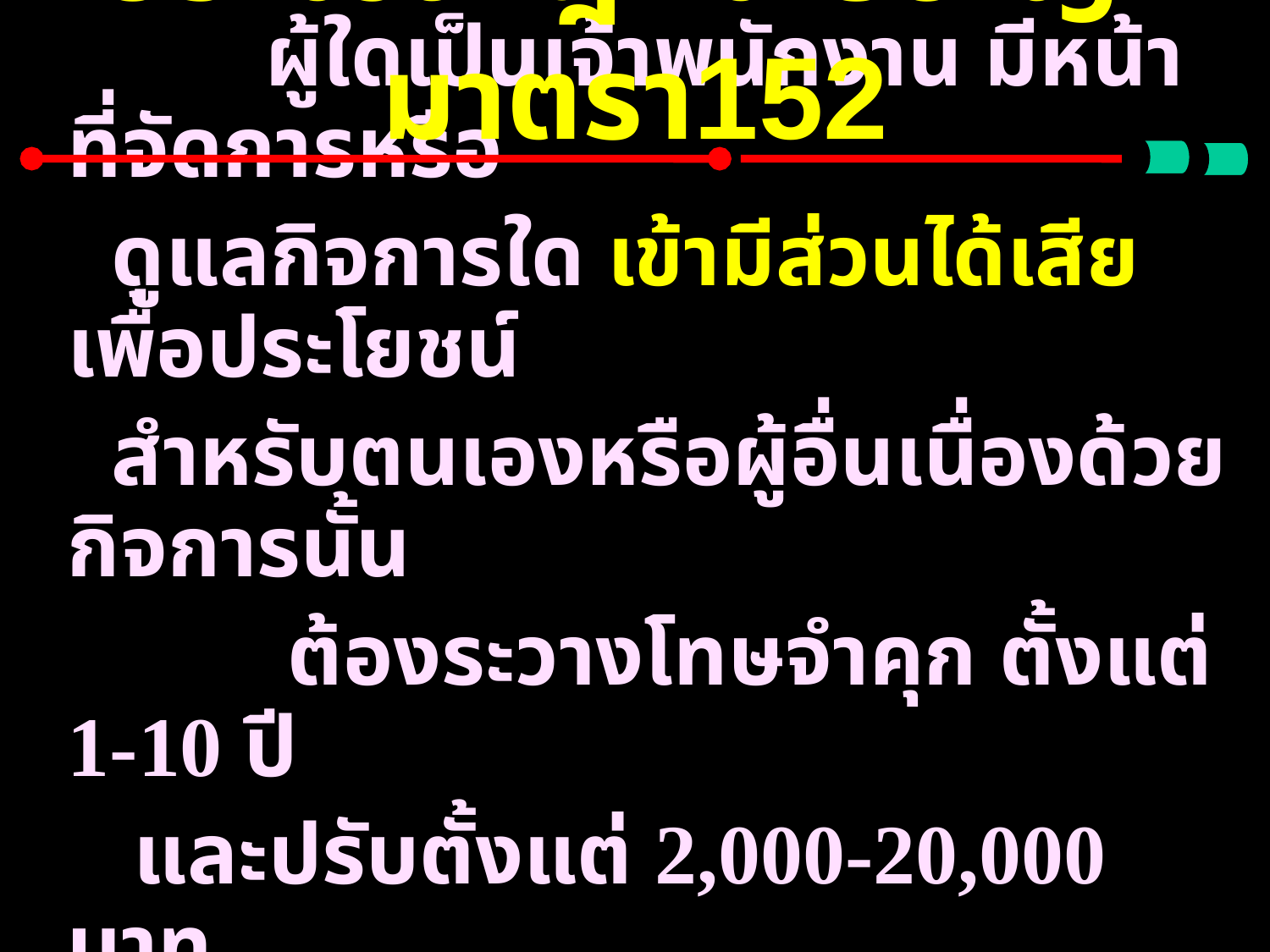

ประมวลกฎหมายอาญา มาตรา152

         ผู้ใดเป็นเจ้าพนักงาน มีหน้าที่จัดการหรือ
  ดูแลกิจการใด เข้ามีส่วนได้เสีย เพื่อประโยชน์
  สำหรับตนเองหรือผู้อื่นเนื่องด้วยกิจการนั้น
          ต้องระวางโทษจำคุก ตั้งแต่ 1-10 ปี
   และปรับตั้งแต่ 2,000-20,000 บาท
29
29